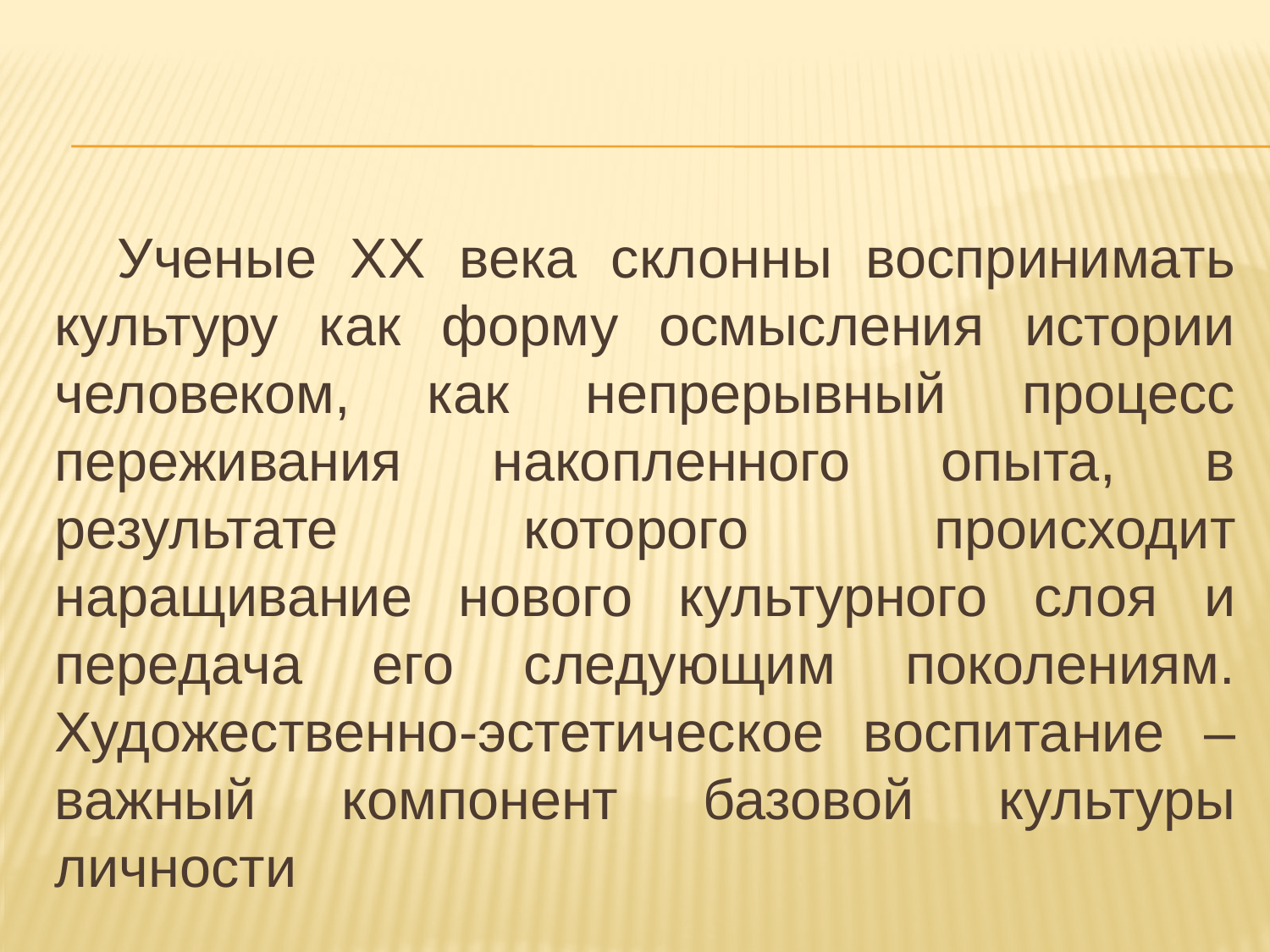

Ученые ХХ века склонны воспринимать культуру как форму осмысления истории человеком, как непрерывный процесс переживания накопленного опыта, в результате которого происходит наращивание нового культурного слоя и передача его следующим поколениям. Художественно-эстетическое воспитание – важный компонент базовой культуры личности